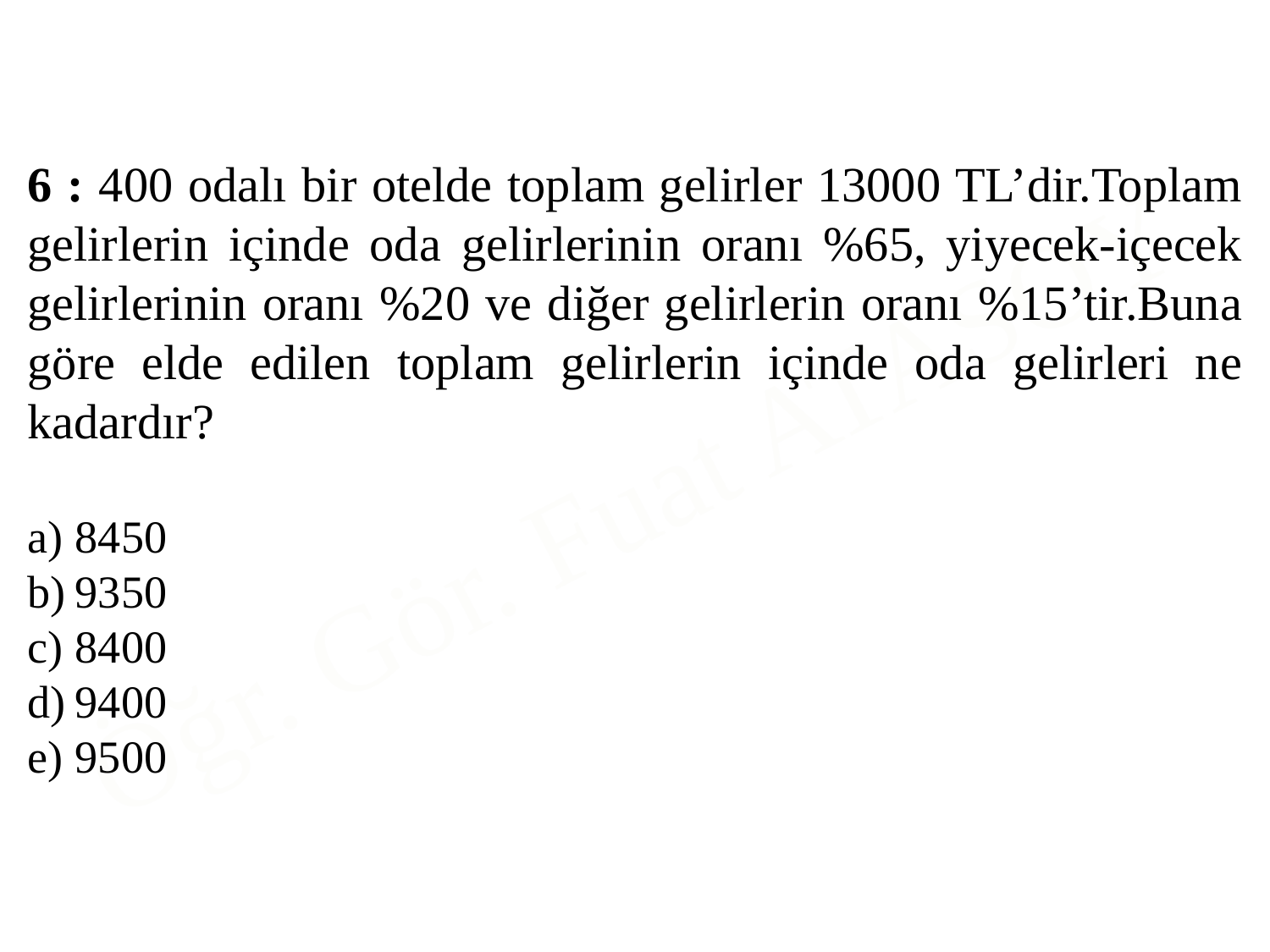

6 : 400 odalı bir otelde toplam gelirler 13000 TL’dir.Toplam gelirlerin içinde oda gelirlerinin oranı %65, yiyecek-içecek gelirlerinin oranı %20 ve diğer gelirlerin oranı %15’tir.Buna göre elde edilen toplam gelirlerin içinde oda gelirleri ne kadardır?

8450
9350
8400
9400
9500